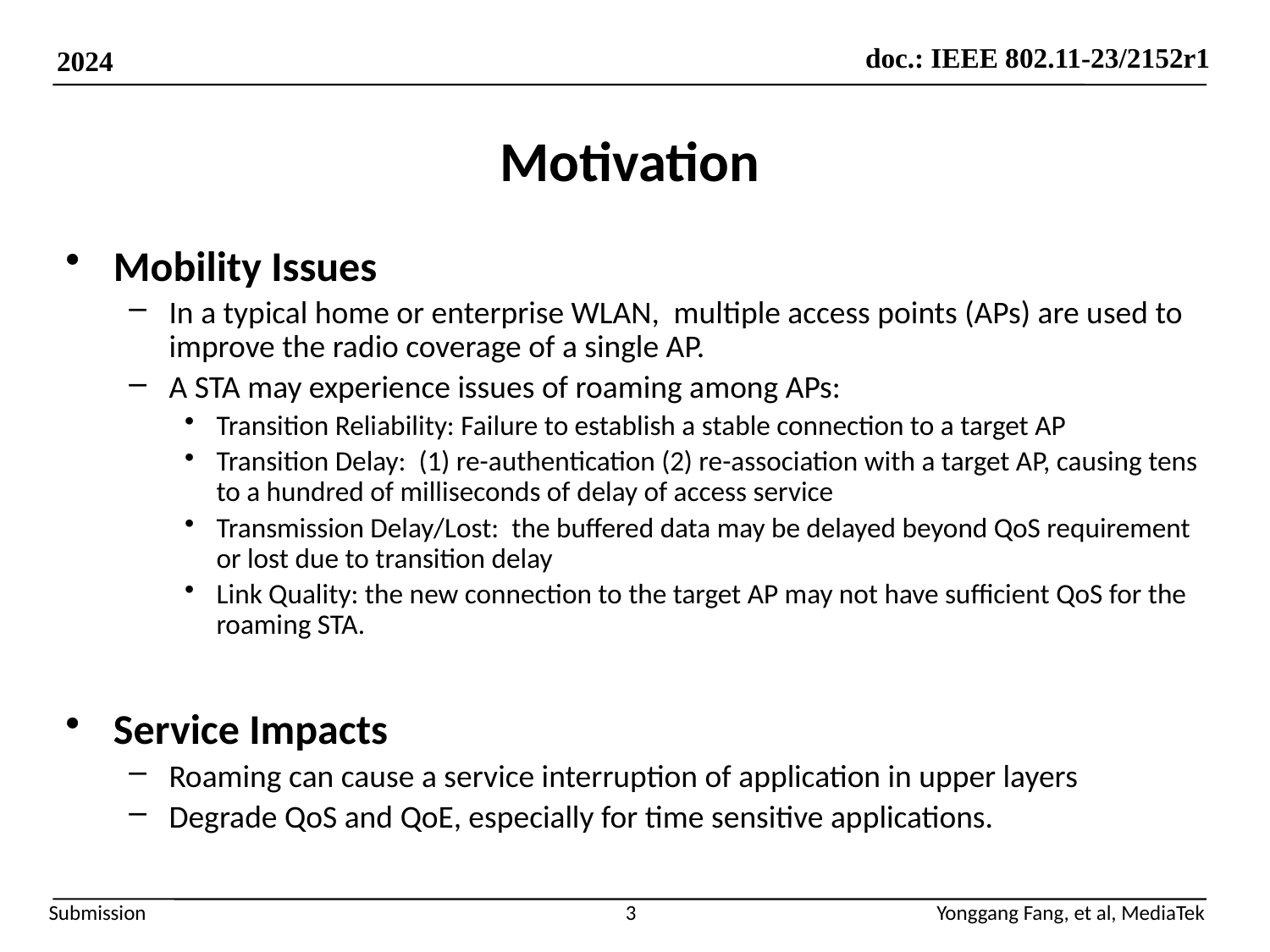

# Motivation
Mobility Issues
In a typical home or enterprise WLAN,  multiple access points (APs) are used to improve the radio coverage of a single AP.
A STA may experience issues of roaming among APs:
Transition Reliability: Failure to establish a stable connection to a target AP
Transition Delay:  (1) re-authentication (2) re-association with a target AP, causing tens to a hundred of milliseconds of delay of access service
Transmission Delay/Lost:  the buffered data may be delayed beyond QoS requirement or lost due to transition delay
Link Quality: the new connection to the target AP may not have sufficient QoS for the roaming STA.

Service Impacts
Roaming can cause a service interruption of application in upper layers
Degrade QoS and QoE, especially for time sensitive applications.

3